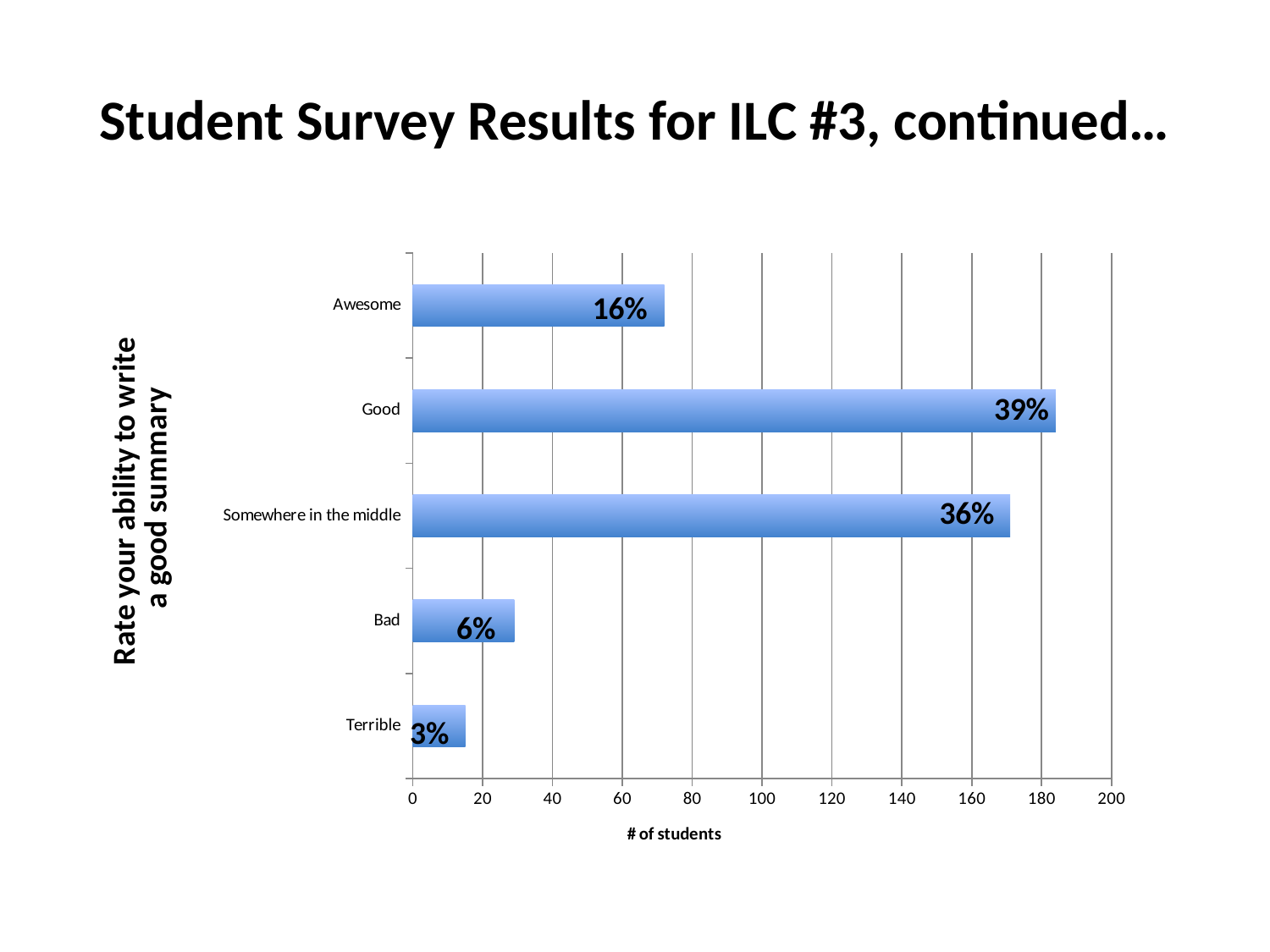

Student Survey Results for ILC #3, continued…

### Chart

| Category |  |
|---|---|
| Terrible | 15.0 |
| Bad | 29.0 |
| Somewhere in the middle | 171.0 |
| Good | 184.0 |
| Awesome | 72.0 |
6%
3%